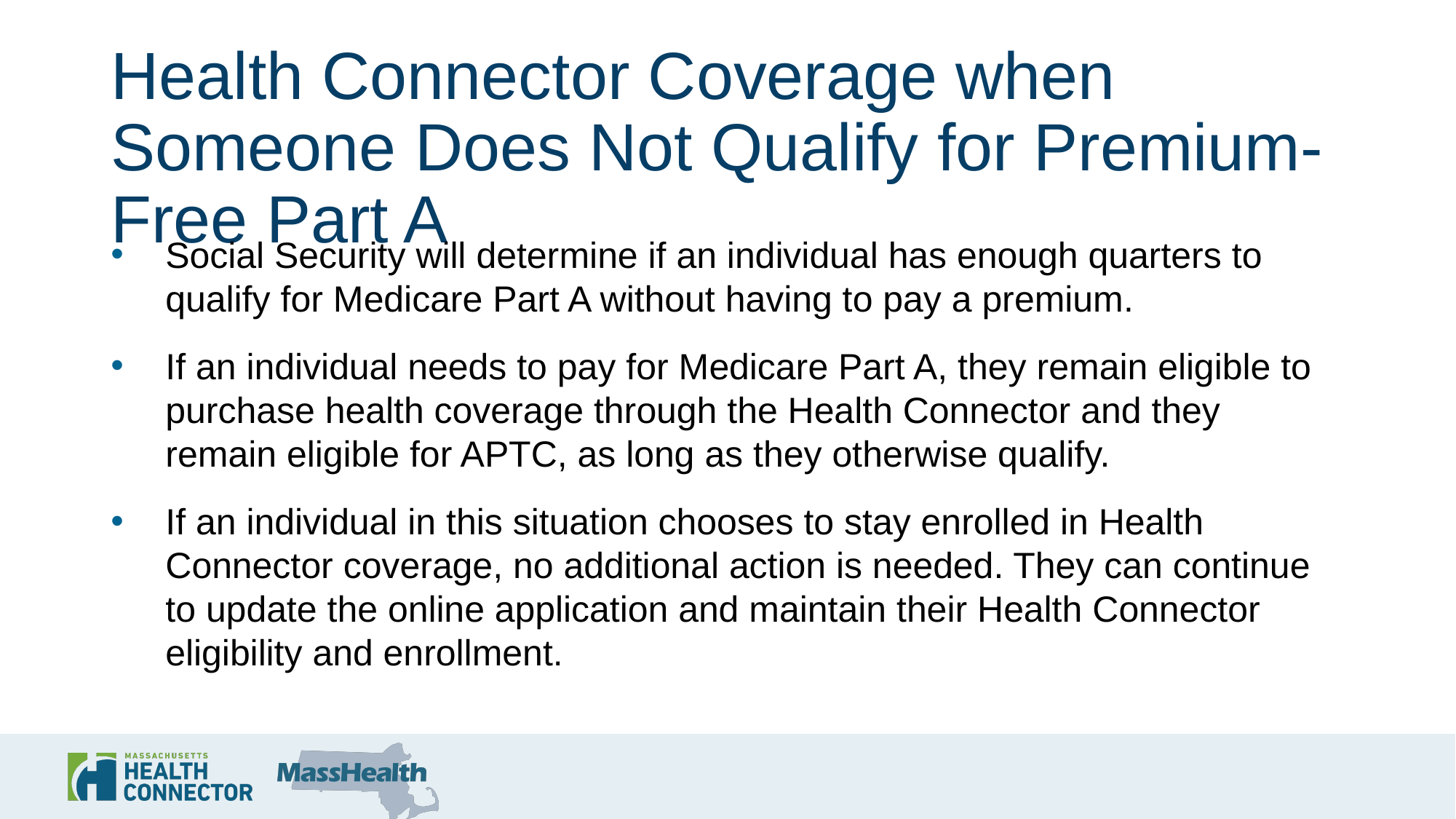

# Health Connector Coverage when Someone Does Not Qualify for Premium-Free Part A
Social Security will determine if an individual has enough quarters to qualify for Medicare Part A without having to pay a premium.
If an individual needs to pay for Medicare Part A, they remain eligible to purchase health coverage through the Health Connector and they remain eligible for APTC, as long as they otherwise qualify.
If an individual in this situation chooses to stay enrolled in Health Connector coverage, no additional action is needed. They can continue to update the online application and maintain their Health Connector eligibility and enrollment.